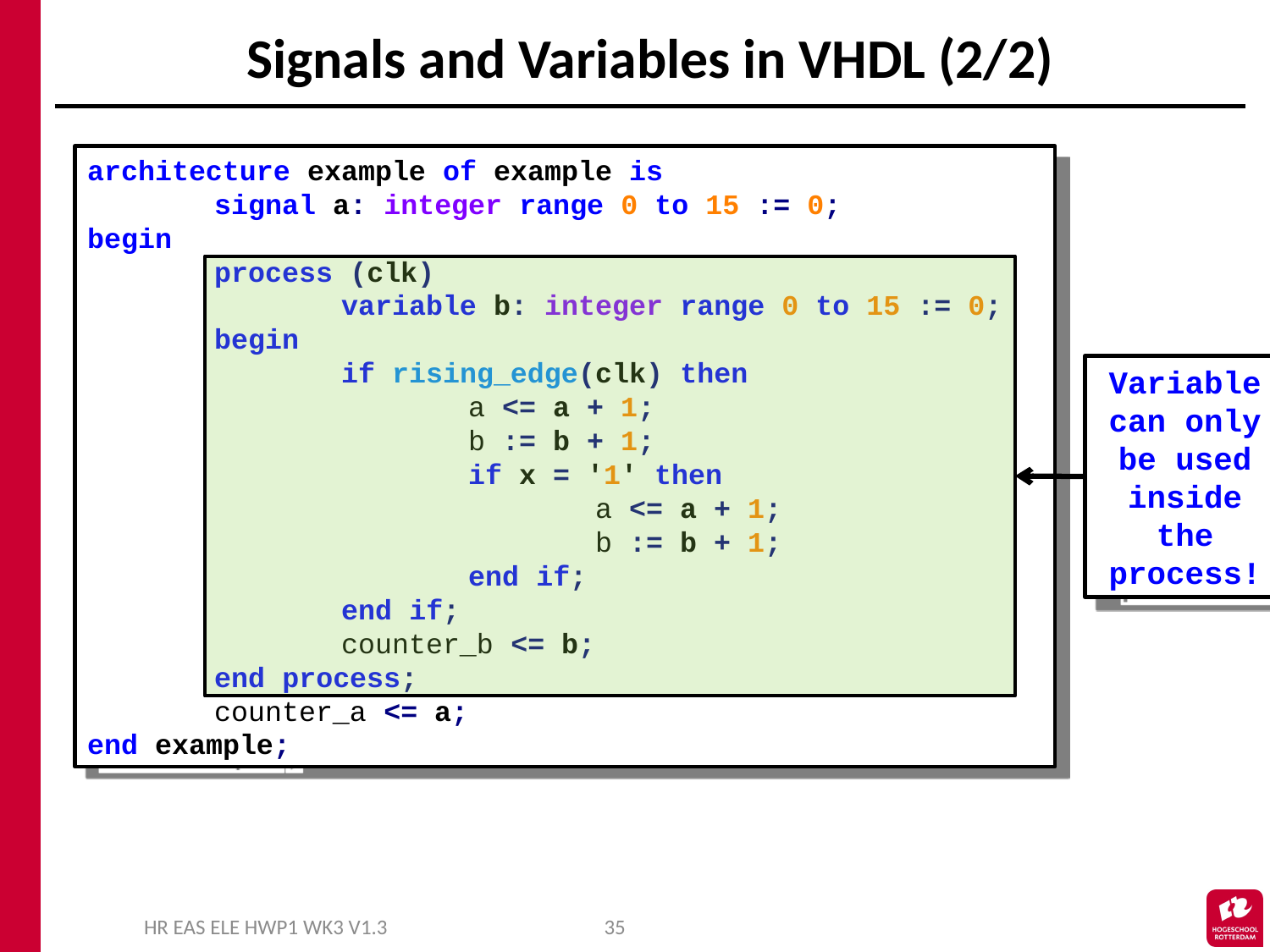

# Signals and Variables in VHDL (2/2)
architecture example of example is
	signal a: integer range 0 to 15 := 0;
begin
	process (clk)
		variable b: integer range 0 to 15 := 0;
	begin
		if rising_edge(clk) then
			a <= a + 1;
			b := b + 1;
			if x = '1' then
				a <= a + 1;
				b := b + 1;
			end if;
		end if;
		counter_b <= b;
	end process;
	counter_a <= a;
end example;

Variable can only be used inside the process!
HR EAS ELE HWP1 WK3 V1.3
35